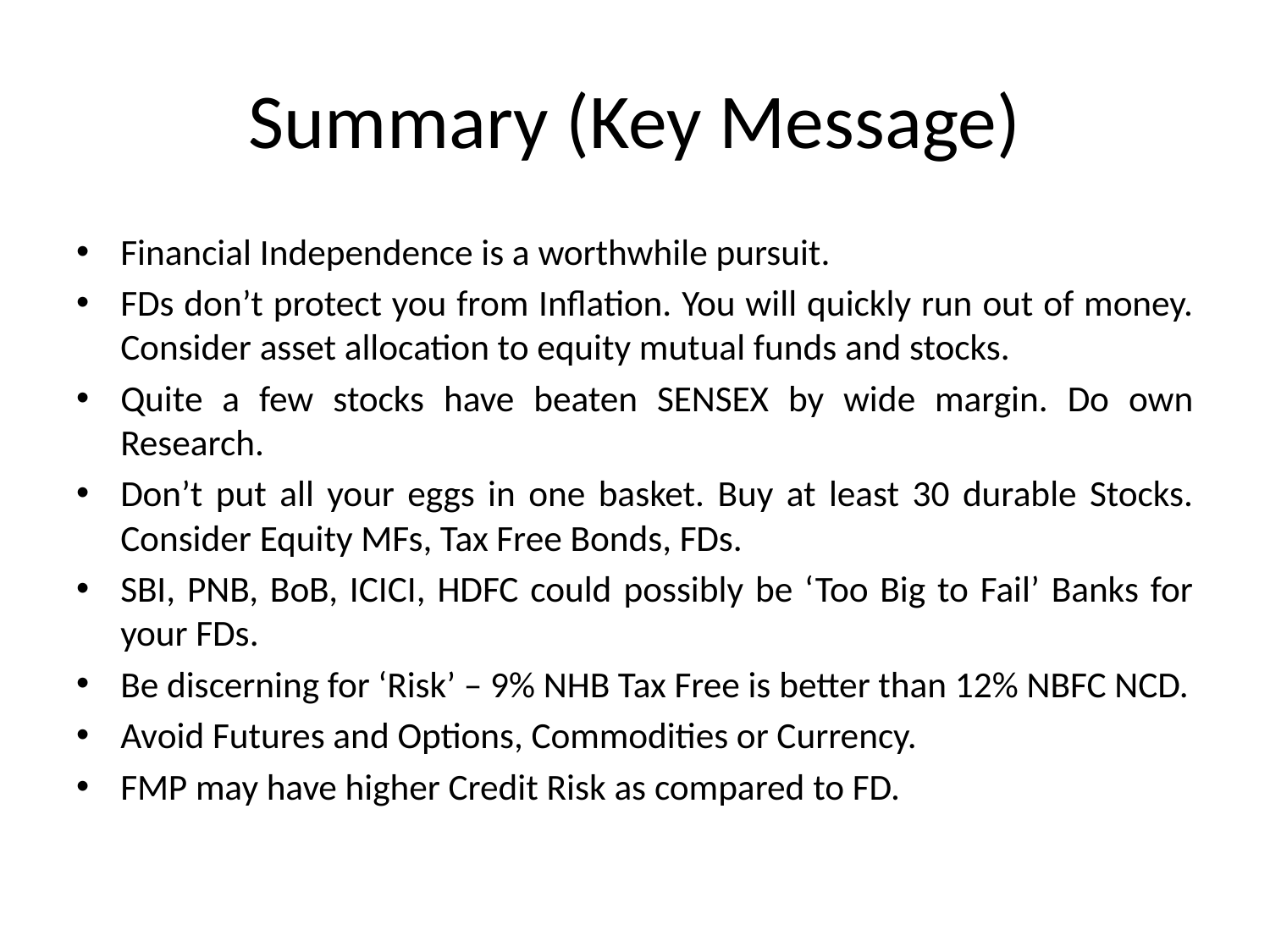

# Summary (Key Message)
Financial Independence is a worthwhile pursuit.
FDs don’t protect you from Inflation. You will quickly run out of money. Consider asset allocation to equity mutual funds and stocks.
Quite a few stocks have beaten SENSEX by wide margin. Do own Research.
Don’t put all your eggs in one basket. Buy at least 30 durable Stocks. Consider Equity MFs, Tax Free Bonds, FDs.
SBI, PNB, BoB, ICICI, HDFC could possibly be ‘Too Big to Fail’ Banks for your FDs.
Be discerning for ‘Risk’ – 9% NHB Tax Free is better than 12% NBFC NCD.
Avoid Futures and Options, Commodities or Currency.
FMP may have higher Credit Risk as compared to FD.